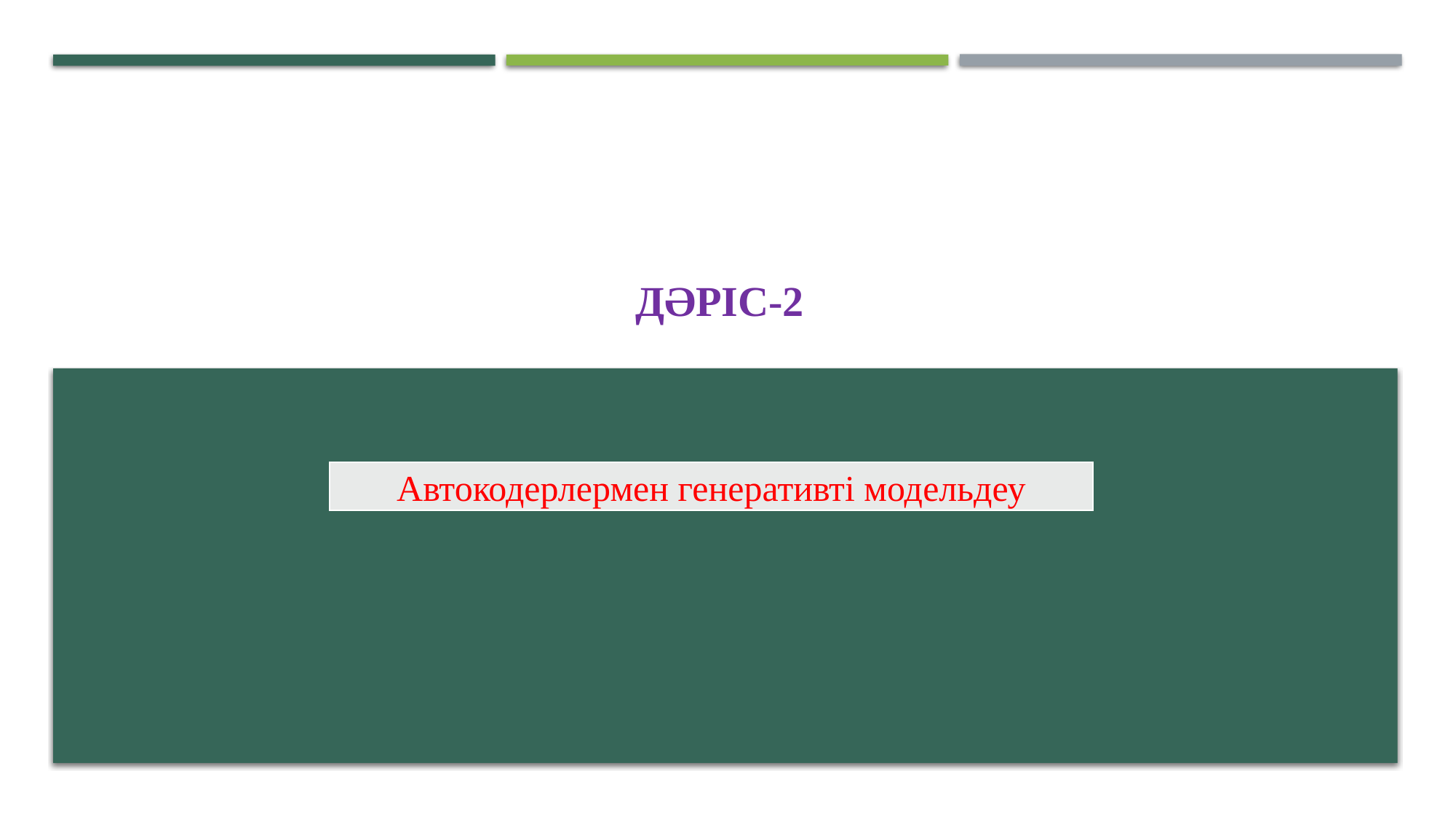

# Дәріс-2
| Автокодерлермен генеративті модельдеу |
| --- |